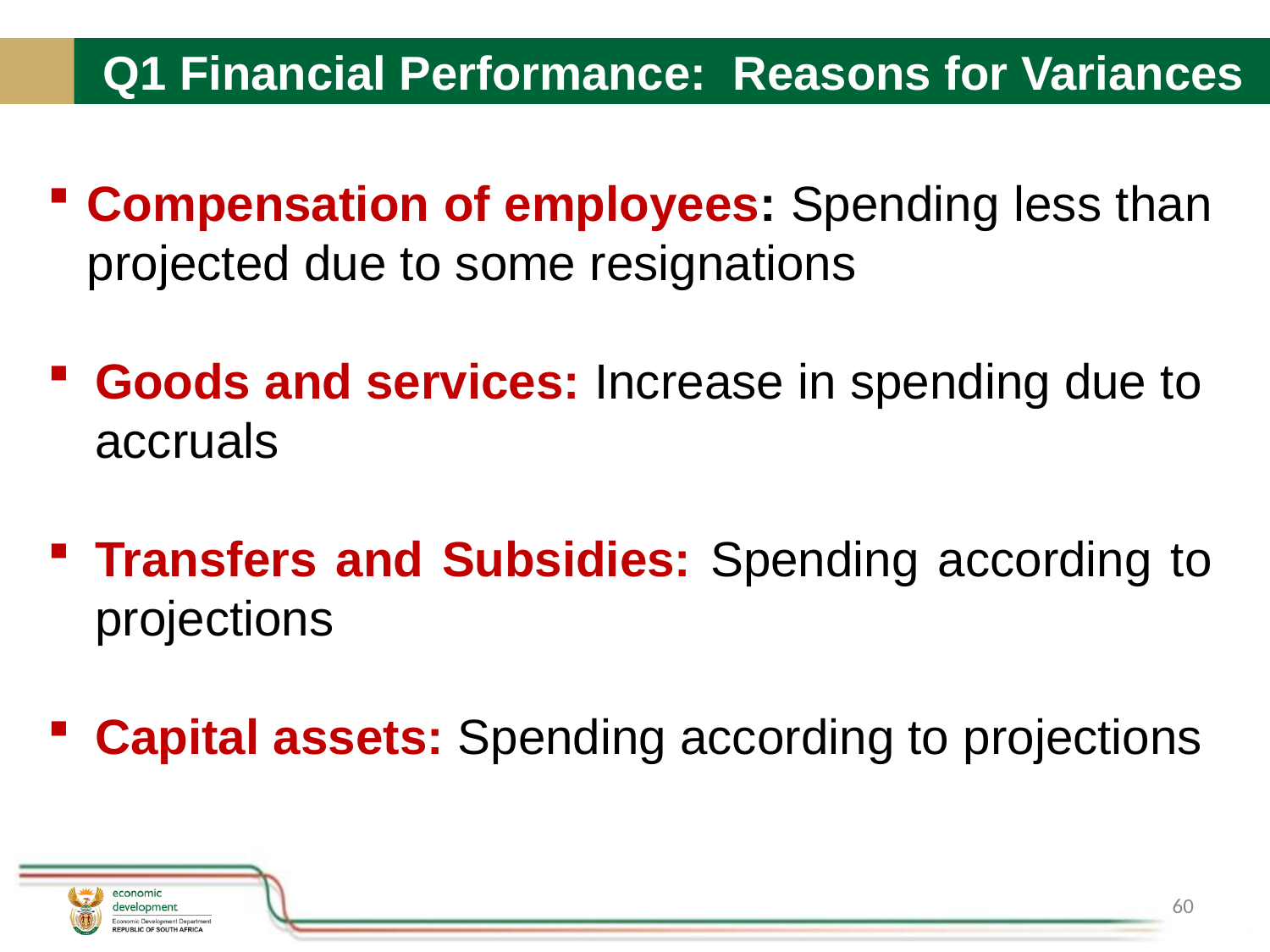

# Q1 Financial Performance:  Reasons for Variances
Compensation of employees: Spending less than projected due to some resignations

Goods and services: Increase in spending due to accruals

Transfers and Subsidies: Spending according to projections

Capital assets: Spending according to projections
60